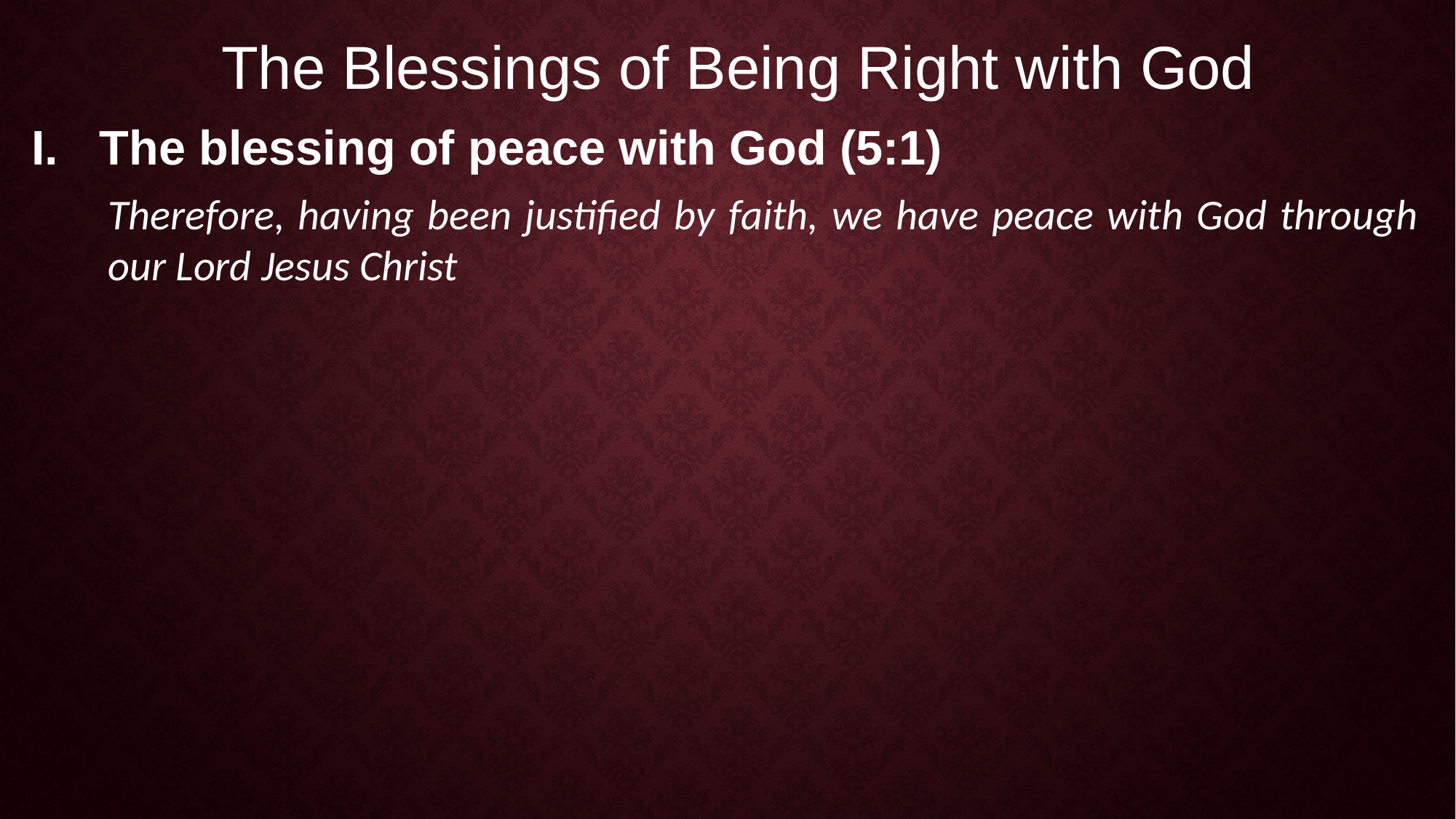

The Blessings of Being Right with God
The blessing of peace with God (5:1)
Therefore, having been justified by faith, we have peace with God through our Lord Jesus Christ